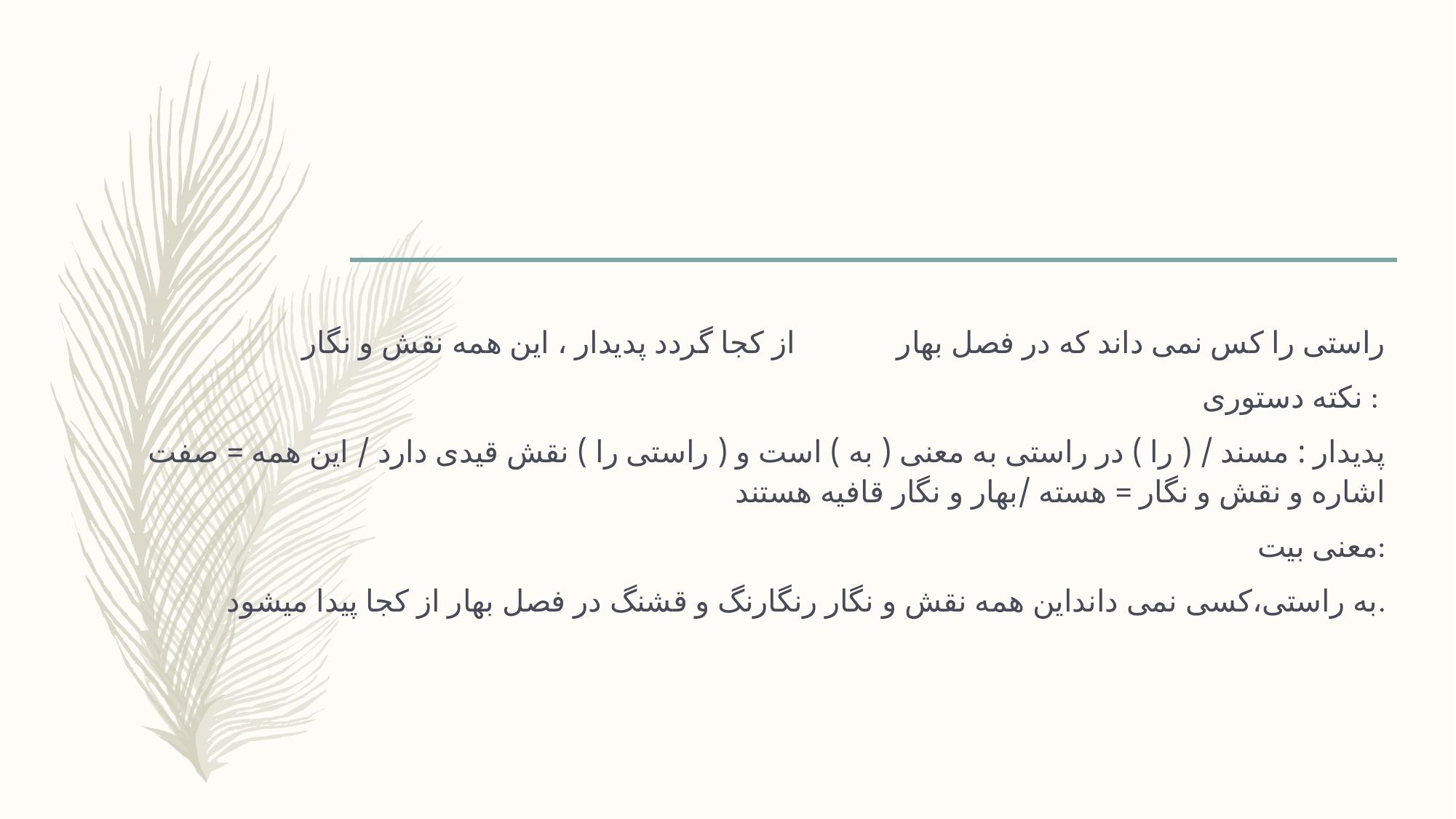

راستی را کس نمی داند که در فصل بهار             از کجا گردد پدیدار ، این همه نقش و نگار
نکته دستوری :
پدیدار : مسند / ( را ) در راستی به معنی ( به ) است و ( راستی را ) نقش قیدی دارد / این همه = صفت اشاره و نقش و نگار = هسته /بهار و نگار قافیه هستند
معنی بیت:
به راستی،کسی نمی دانداین همه نقش و نگار رنگارنگ و قشنگ در فصل بهار از کجا پیدا میشود.